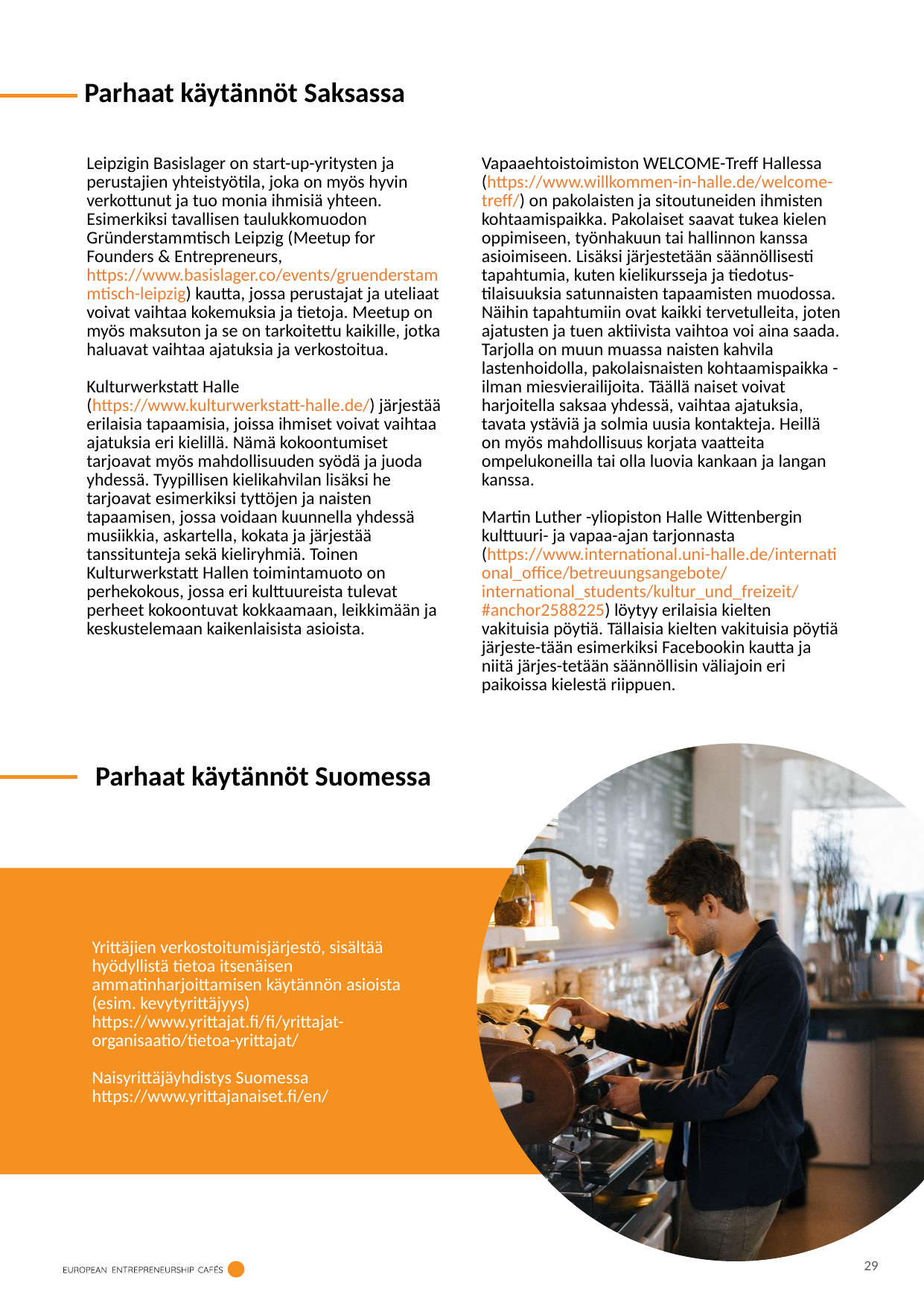

Parhaat käytännöt Saksassa
Leipzigin Basislager on start-up-yritysten ja perustajien yhteistyötila, joka on myös hyvin verkottunut ja tuo monia ihmisiä yhteen. Esimerkiksi tavallisen taulukkomuodon Gründerstammtisch Leipzig (Meetup for Founders & Entrepreneurs, https://www.basislager.co/events/gruenderstammtisch-leipzig) kautta, jossa perustajat ja uteliaat voivat vaihtaa kokemuksia ja tietoja. Meetup on myös maksuton ja se on tarkoitettu kaikille, jotka haluavat vaihtaa ajatuksia ja verkostoitua.

Kulturwerkstatt Halle (https://www.kulturwerkstatt-halle.de/) järjestää erilaisia ​​tapaamisia, joissa ihmiset voivat vaihtaa ajatuksia eri kielillä. Nämä kokoontumiset tarjoavat myös mahdollisuuden syödä ja juoda yhdessä. Tyypillisen kielikahvilan lisäksi he tarjoavat esimerkiksi tyttöjen ja naisten tapaamisen, jossa voidaan kuunnella yhdessä musiikkia, askartella, kokata ja järjestää tanssitunteja sekä kieliryhmiä. Toinen Kulturwerkstatt Hallen toimintamuoto on perhekokous, jossa eri kulttuureista tulevat perheet kokoontuvat kokkaamaan, leikkimään ja keskustelemaan kaikenlaisista asioista.

Vapaaehtoistoimiston WELCOME-Treff Hallessa (https://www.willkommen-in-halle.de/welcome-treff/) on pakolaisten ja sitoutuneiden ihmisten kohtaamispaikka. Pakolaiset saavat tukea kielen oppimiseen, työnhakuun tai hallinnon kanssa asioimiseen. Lisäksi järjestetään säännöllisesti tapahtumia, kuten kielikursseja ja tiedotus-
tilaisuuksia satunnaisten tapaamisten muodossa. Näihin tapahtumiin ovat kaikki tervetulleita, joten ajatusten ja tuen aktiivista vaihtoa voi aina saada. Tarjolla on muun muassa naisten kahvila lastenhoidolla, pakolaisnaisten kohtaamispaikka - ilman miesvierailijoita. Täällä naiset voivat harjoitella saksaa yhdessä, vaihtaa ajatuksia, tavata ystäviä ja solmia uusia kontakteja. Heillä on myös mahdollisuus korjata vaatteita ompelukoneilla tai olla luovia kankaan ja langan kanssa.

Martin Luther -yliopiston Halle Wittenbergin kulttuuri- ja vapaa-ajan tarjonnasta (https://www.international.uni-halle.de/international_office/betreuungsangebote/international_students/kultur_und_freizeit/#anchor2588225) löytyy erilaisia ​​kielten vakituisia pöytiä. Tällaisia ​​kielten vakituisia pöytiä järjeste-tään esimerkiksi Facebookin kautta ja niitä järjes-tetään säännöllisin väliajoin eri paikoissa kielestä riippuen.

Parhaat käytännöt Suomessa

Yrittäjien verkostoitumisjärjestö, sisältää hyödyllistä tietoa itsenäisen ammatinharjoittamisen käytännön asioista (esim. kevytyrittäjyys)
https://www.yrittajat.fi/fi/yrittajat-organisaatio/tietoa-yrittajat/

Naisyrittäjäyhdistys Suomessa
https://www.yrittajanaiset.fi/en/
29